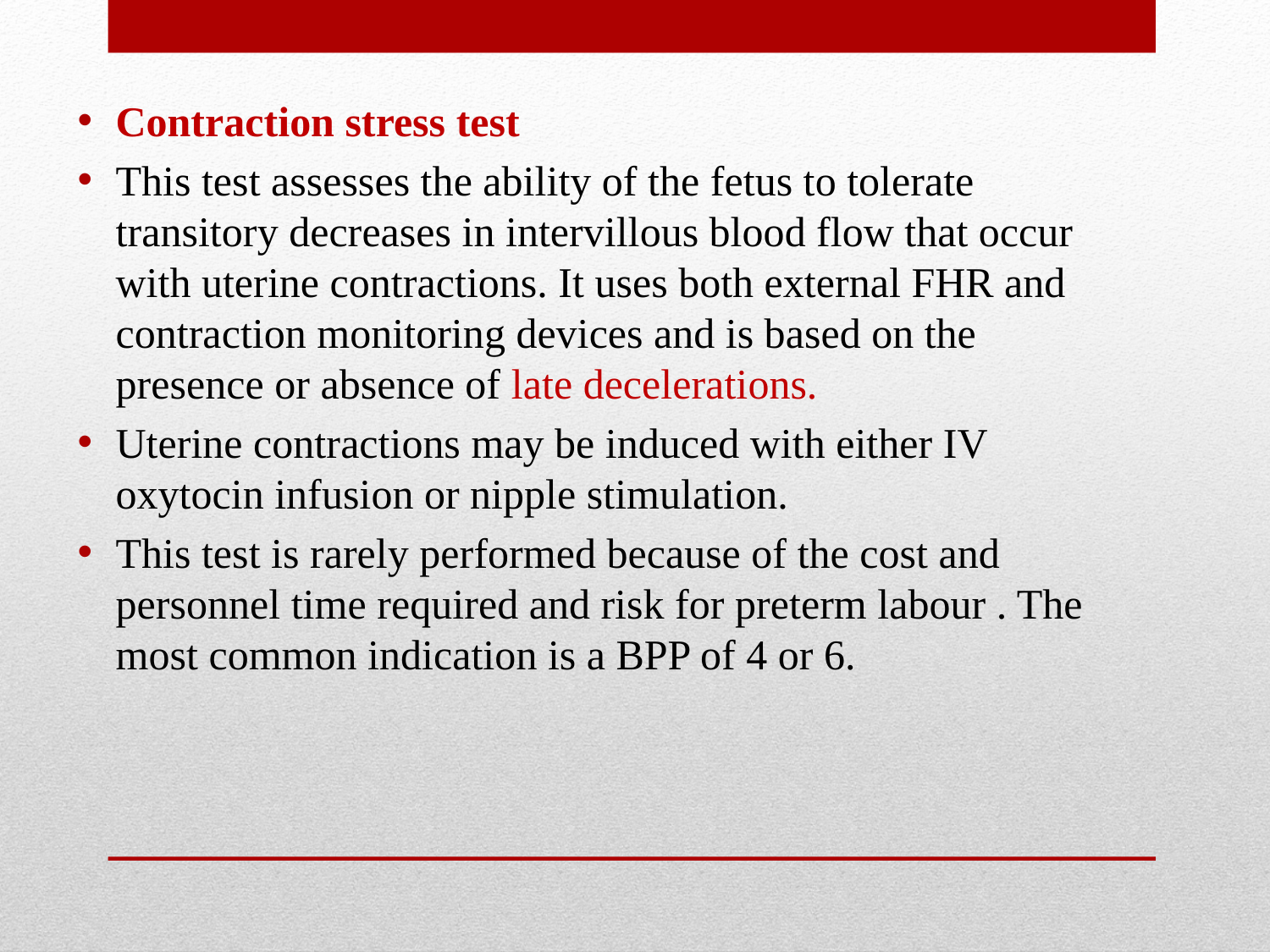

Contraction stress test
This test assesses the ability of the fetus to tolerate transitory decreases in intervillous blood flow that occur with uterine contractions. It uses both external FHR and contraction monitoring devices and is based on the presence or absence of late decelerations.
Uterine contractions may be induced with either IV oxytocin infusion or nipple stimulation.
This test is rarely performed because of the cost and personnel time required and risk for preterm labour . The most common indication is a BPP of 4 or 6.